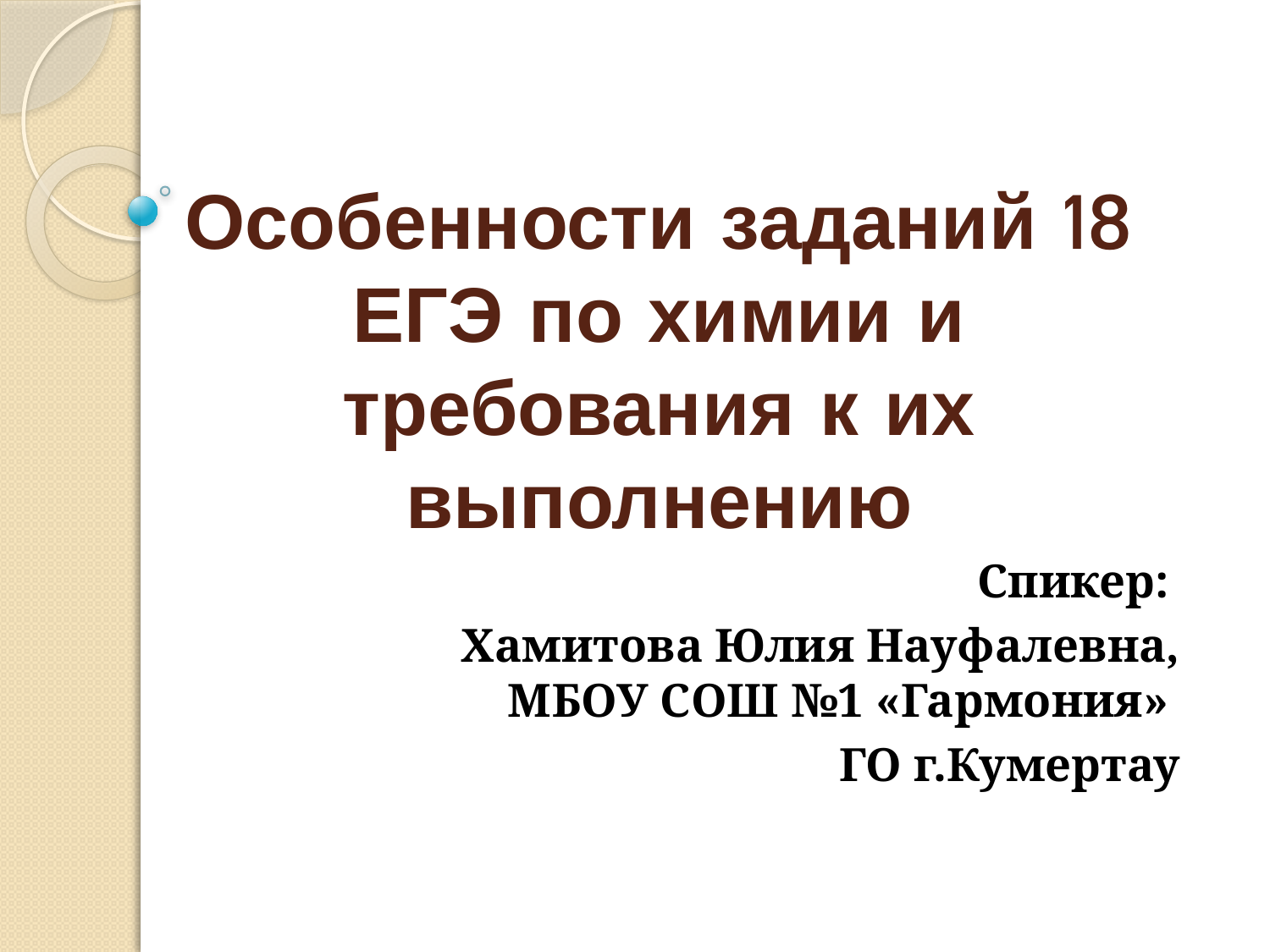

# Особенности заданий 18 ЕГЭ по химии и требования к их выполнению
Спикер:
Хамитова Юлия Науфалевна, МБОУ СОШ №1 «Гармония»
ГО г.Кумертау